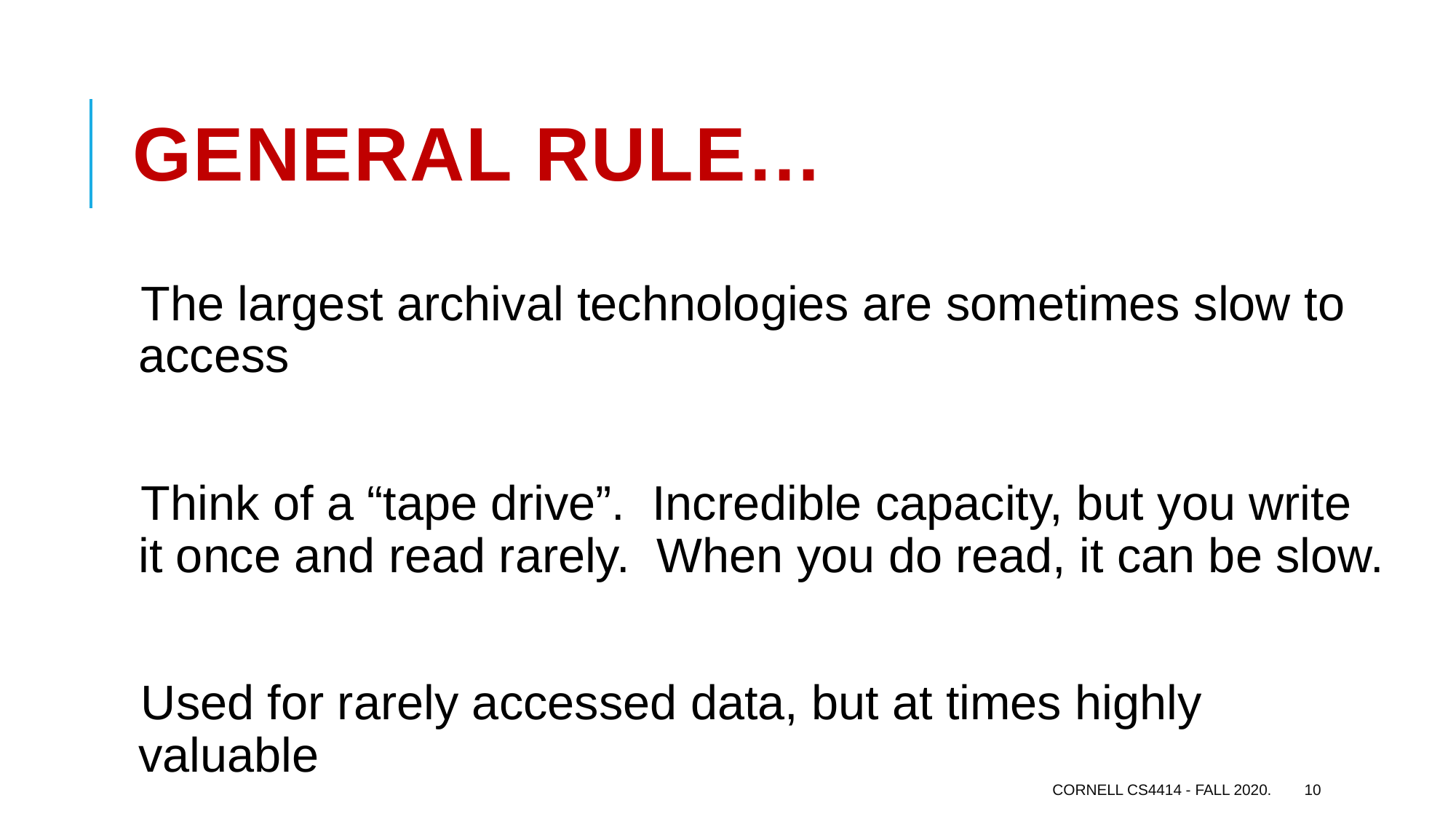

# General rule…
The largest archival technologies are sometimes slow to access

Think of a “tape drive”.  Incredible capacity, but you write it once and read rarely.  When you do read, it can be slow.

Used for rarely accessed data, but at times highly valuable
Cornell CS4414 - Fall 2020.
10